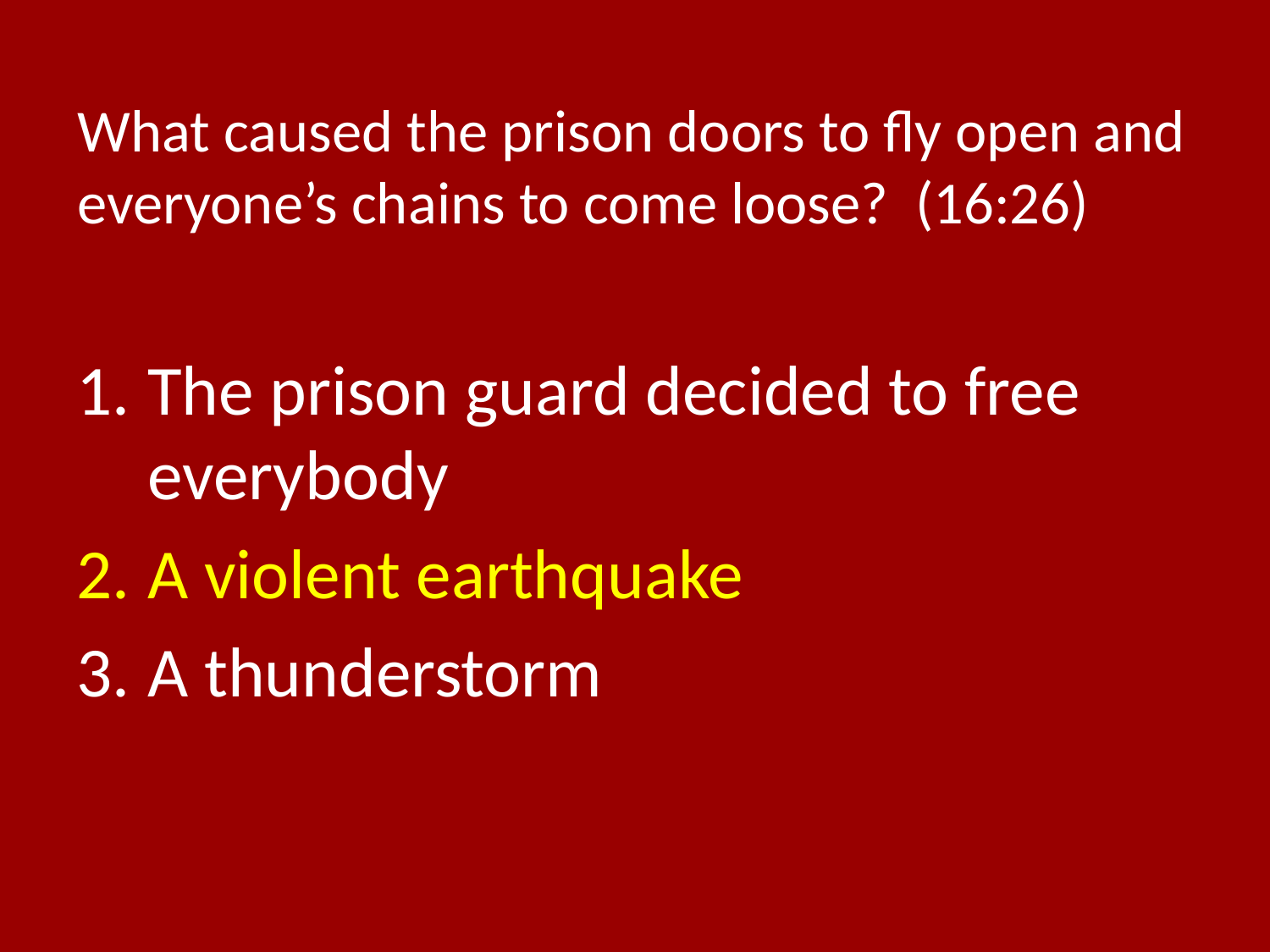

# What caused the prison doors to fly open and everyone’s chains to come loose?  (16:26)
The prison guard decided to free everybody
A violent earthquake
A thunderstorm